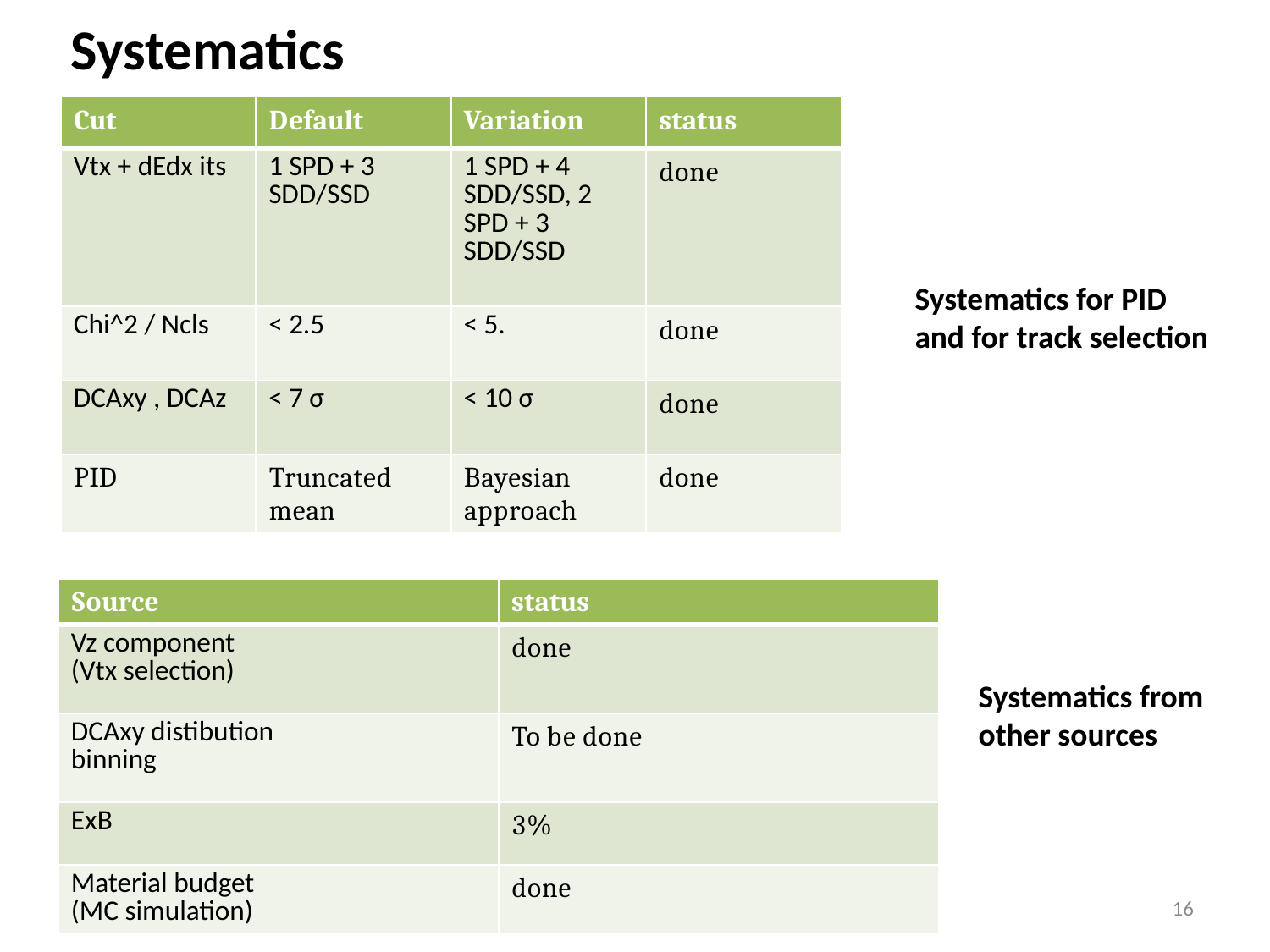

Systematics

| Cut | Default | Variation | status |
| --- | --- | --- | --- |
| Vtx + dEdx its | 1 SPD + 3 SDD/SSD | 1 SPD + 4 SDD/SSD, 2 SPD + 3 SDD/SSD | done |
| Chi^2 / Ncls | < 2.5 | < 5. | done |
| DCAxy , DCAz | < 7 σ | < 10 σ | done |
| PID | Truncated mean | Bayesian approach | done |
Systematics for PID and for track selection
| Source | status |
| --- | --- |
| Vz component (Vtx selection) | done |
| DCAxy distibution binning | To be done |
| ExB | 3% |
| Material budget (MC simulation) | done |
Systematics from other sources
16